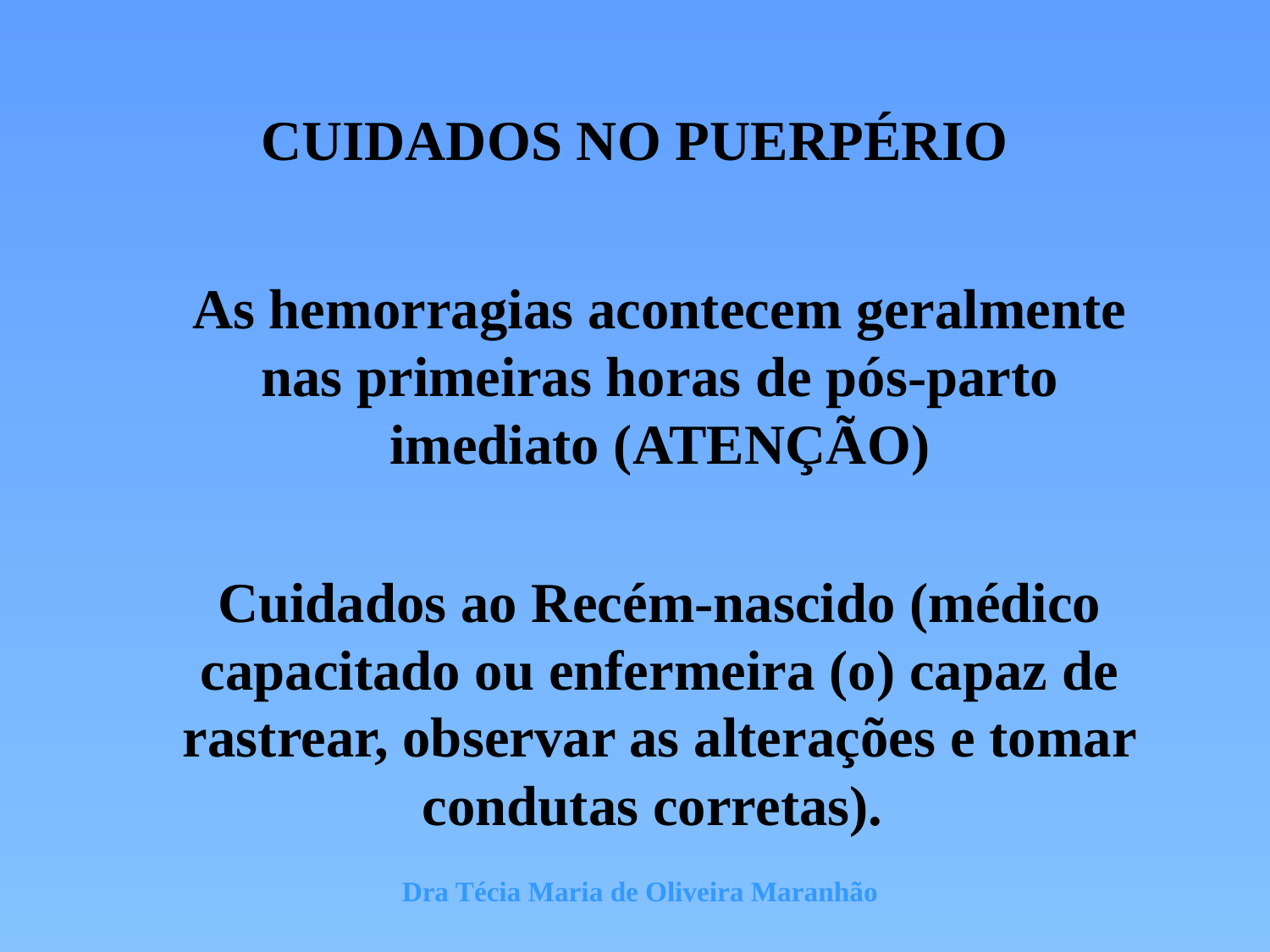

# CUIDADOS NO PUERPÉRIO
As hemorragias acontecem geralmente nas primeiras horas de pós-parto imediato (ATENÇÃO)

Cuidados ao Recém-nascido (médico capacitado ou enfermeira (o) capaz de rastrear, observar as alterações e tomar condutas corretas).
Dra Técia Maria de Oliveira Maranhão